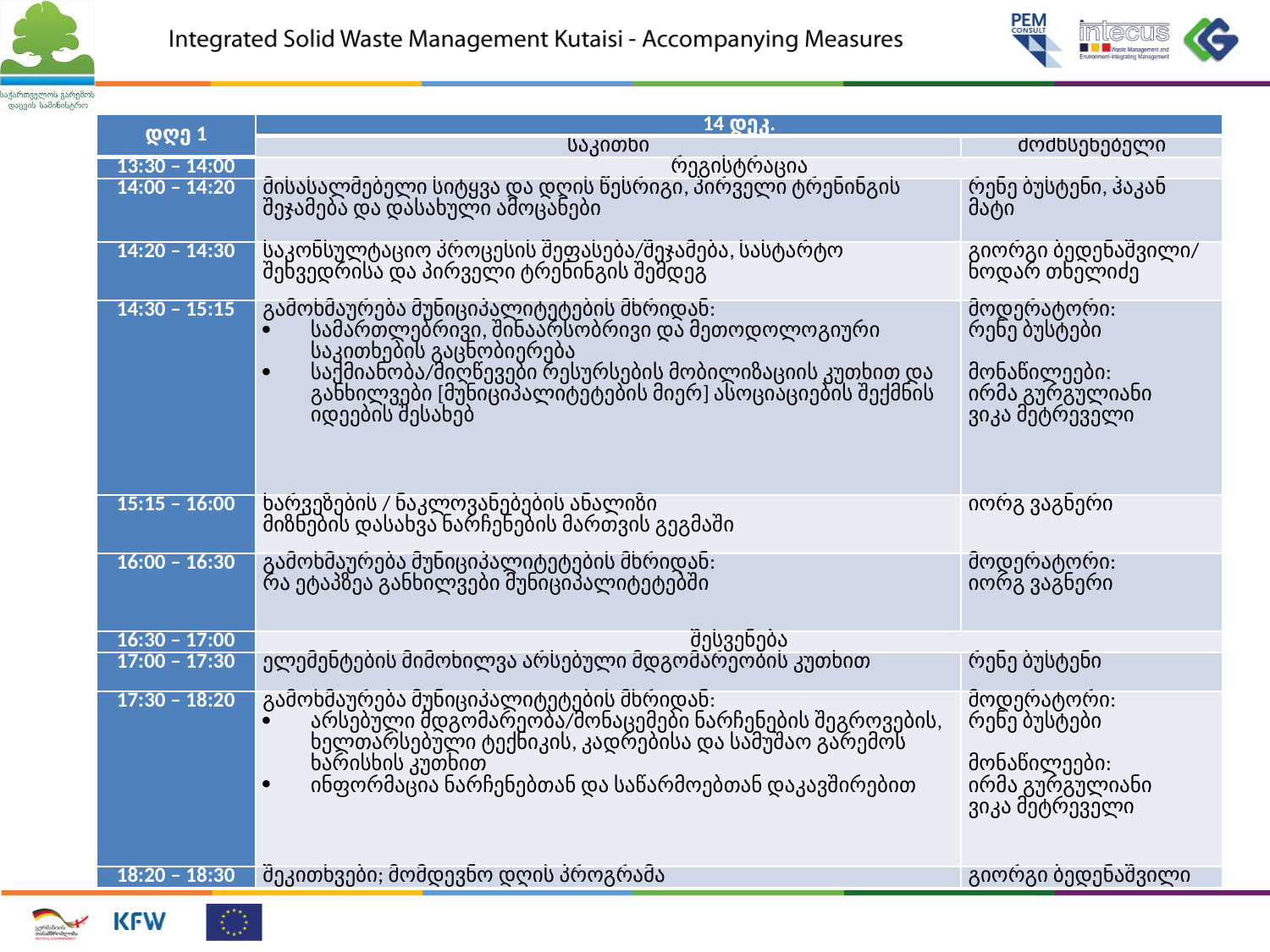

| დღე 1 | 14 დეკ. |  |
| --- | --- | --- |
|  | საკითხი | მომხსენებელი |
| 13:30 – 14:00 | რეგისტრაცია |  |
| 14:00 – 14:20 | მისასალმებელი სიტყვა და დღის წესრიგი, პირველი ტრენინგის შეჯამება და დასახული ამოცანები | რენე ბუსტენი, ჰაკან მატი |
| 14:20 – 14:30 | საკონსულტაციო პროცესის შეფასება/შეჯამება, სასტარტო შეხვედრისა და პირველი ტრენინგის შემდეგ | გიორგი ბედენაშვილი/ ნოდარ თხელიძე |
| 14:30 – 15:15 | გამოხმაურება მუნიციპალიტეტების მხრიდან: სამართლებრივი, შინაარსობრივი და მეთოდოლოგიური საკითხების გაცნობიერება საქმიანობა/მიღწევები რესურსების მობილიზაციის კუთხით და განხილვები [მუნიციპალიტეტების მიერ] ასოციაციების შექმნის იდეების შესახებ | მოდერატორი: რენე ბუსტები მონაწილეები: ირმა გურგულიანი ვიკა მეტრეველი |
| 15:15 – 16:00 | ხარვეზების / ნაკლოვანებების ანალიზი მიზნების დასახვა ნარჩენების მართვის გეგმაში | იორგ ვაგნერი |
| 16:00 – 16:30 | გამოხმაურება მუნიციპალიტეტების მხრიდან: რა ეტაპზეა განხილვები მუნიციპალიტეტებში | მოდერატორი: იორგ ვაგნერი |
| 16:30 – 17:00 | შესვენება |  |
| 17:00 – 17:30 | ელემენტების მიმოხილვა არსებული მდგომარეობის კუთხით | რენე ბუსტენი |
| 17:30 – 18:20 | გამოხმაურება მუნიციპალიტეტების მხრიდან: არსებული მდგომარეობა/მონაცემები ნარჩენების შეგროვების, ხელთარსებული ტექნიკის, კადრებისა და სამუშაო გარემოს ხარისხის კუთხით ინფორმაცია ნარჩენებთან და საწარმოებთან დაკავშირებით | მოდერატორი: რენე ბუსტები მონაწილეები: ირმა გურგულიანი ვიკა მეტრეველი |
| 18:20 – 18:30 | შეკითხვები; მომდევნო დღის პროგრამა | გიორგი ბედენაშვილი |